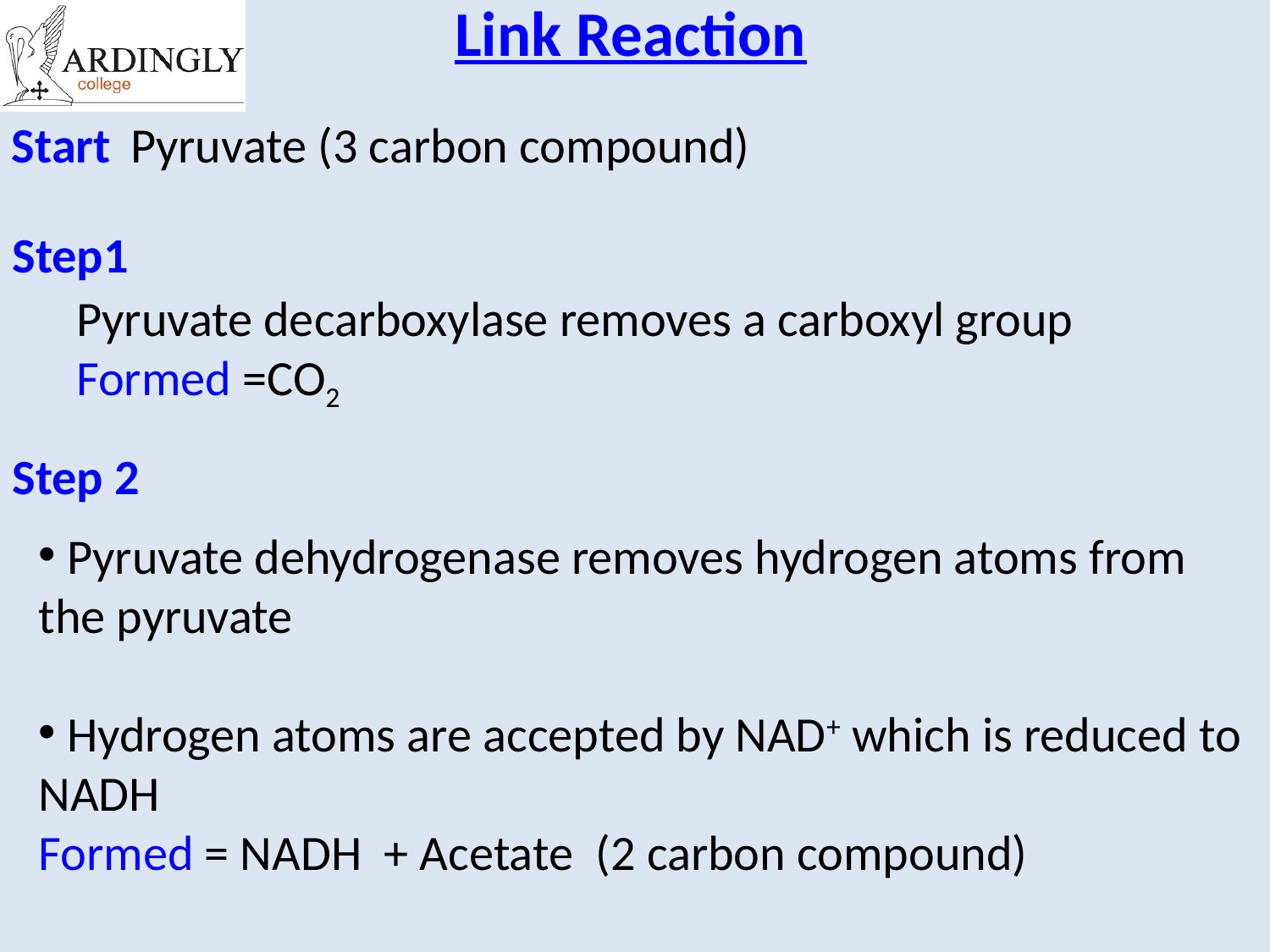

# Link Reaction
Pyruvate (3 carbon compound)
Start
Step1
Pyruvate decarboxylase removes a carboxyl group
Formed =CO2

Step 2
 Pyruvate dehydrogenase removes hydrogen atoms from the pyruvate

 Hydrogen atoms are accepted by NAD+ which is reduced to NADH
Formed = NADH  + Acetate  (2 carbon compound)